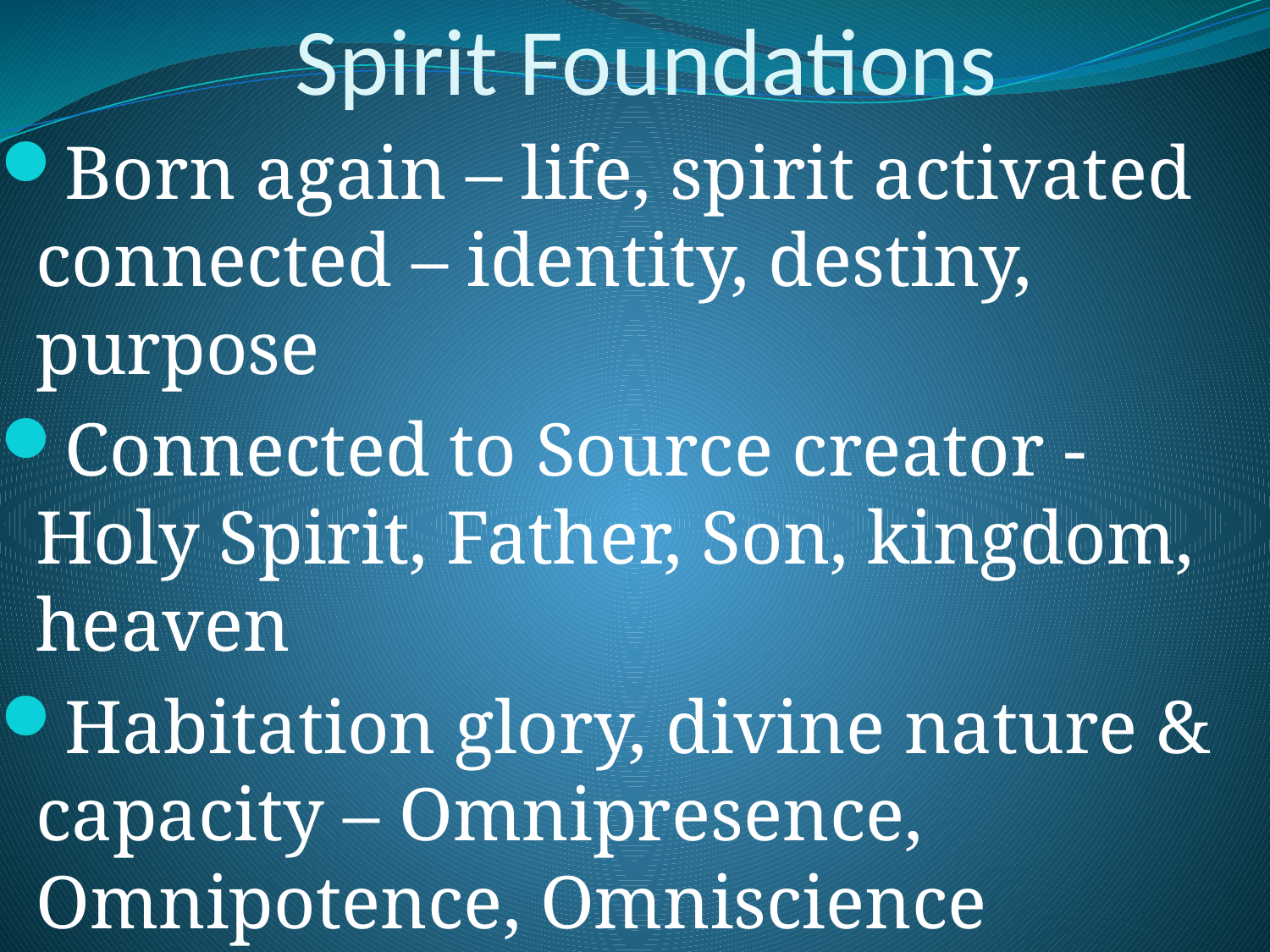

# Spirit Foundations
Born again – life, spirit activated connected – identity, destiny, purpose
Connected to Source creator - Holy Spirit, Father, Son, kingdom, heaven
Habitation glory, divine nature & capacity – Omnipresence, Omnipotence, Omniscience